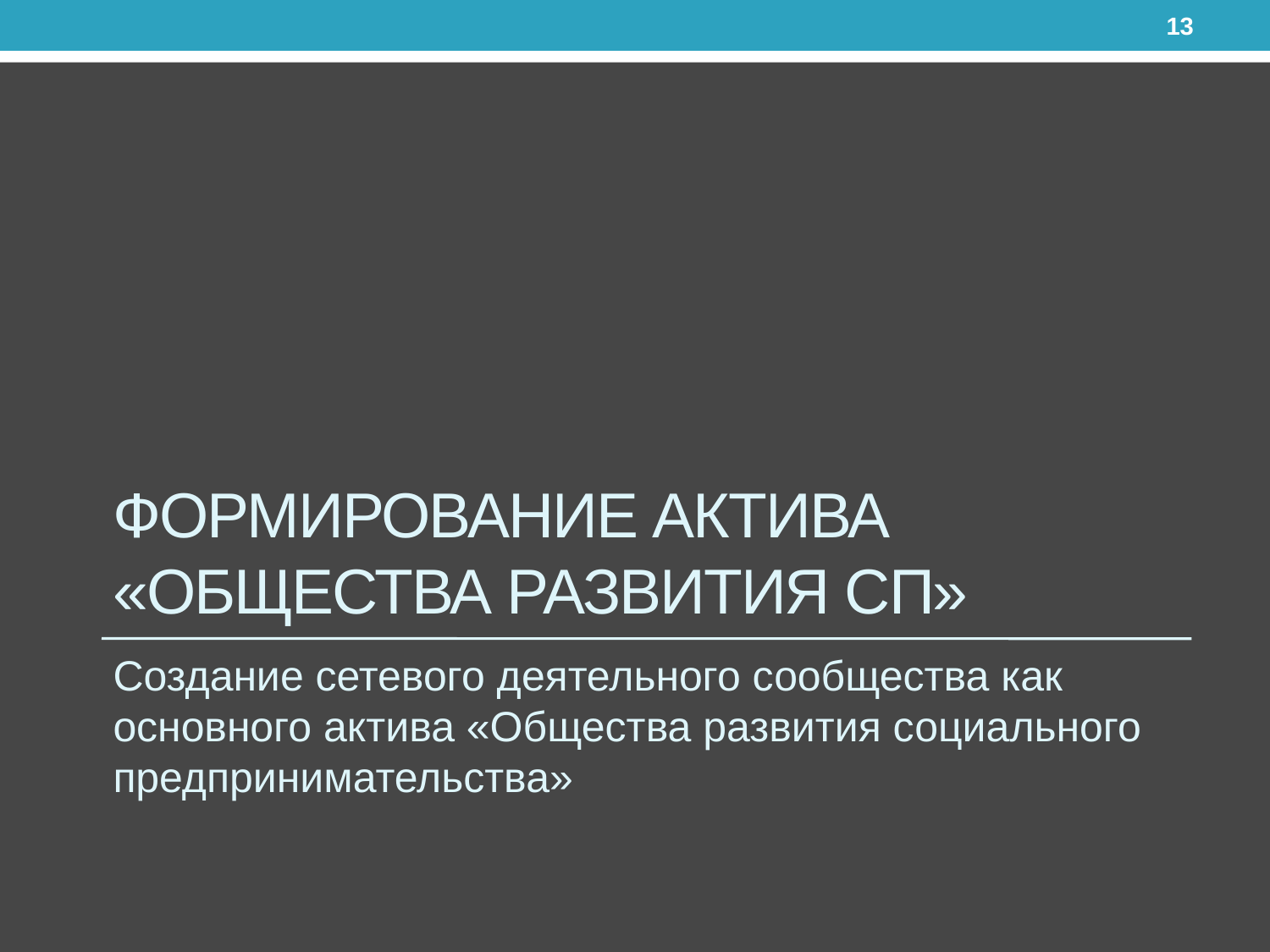

13
# Формирование актива «общества развития сп»
Создание сетевого деятельного сообщества как основного актива «Общества развития социального предпринимательства»